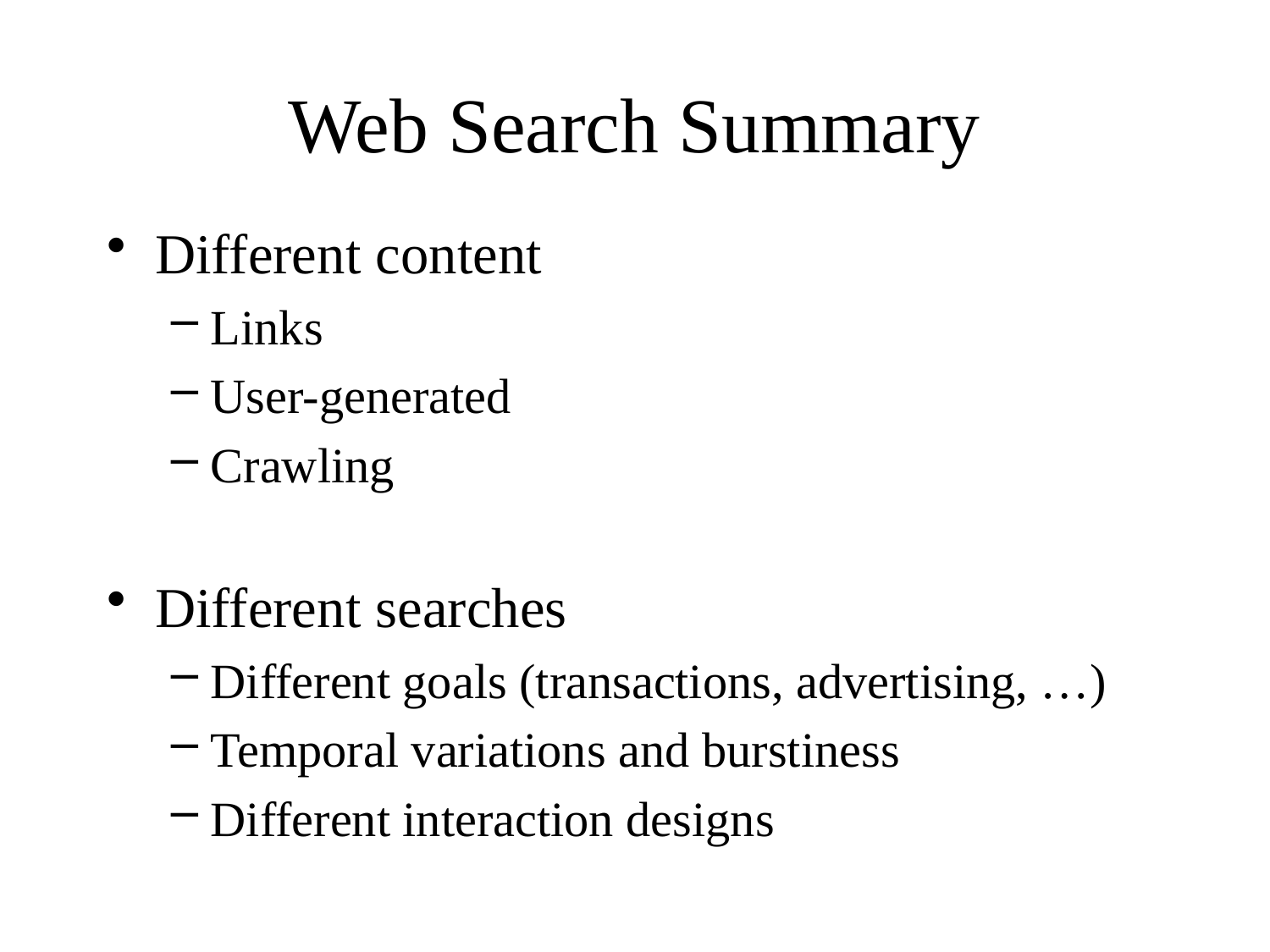

# Web Search Summary
Different content
Links
User-generated
Crawling

Different searches
Different goals (transactions, advertising, …)
Temporal variations and burstiness
Different interaction designs